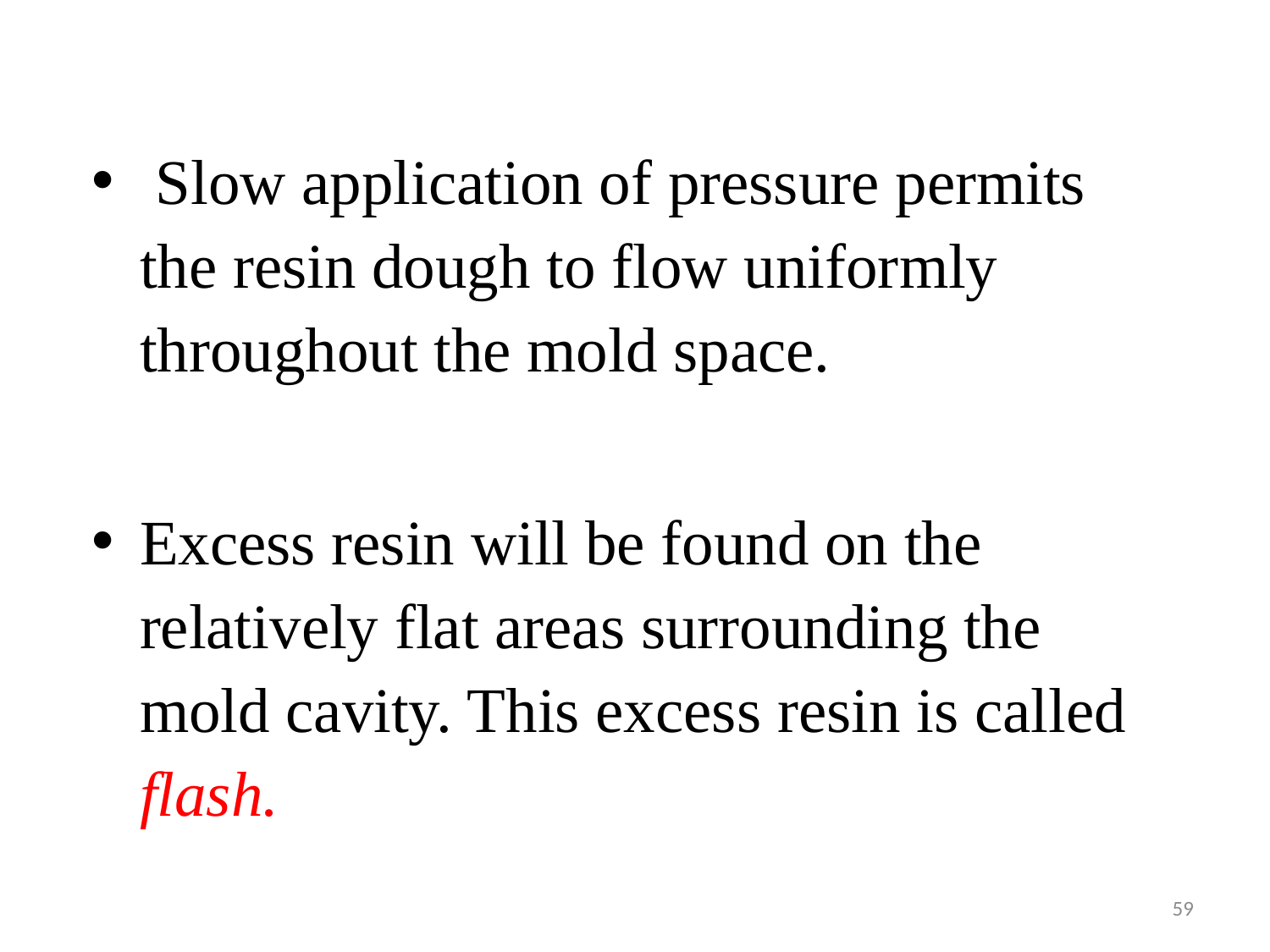

Slow application of pressure permits the resin dough to flow uniformly throughout the mold space.

Excess resin will be found on the relatively flat areas surrounding the mold cavity. This excess resin is called flash.

59